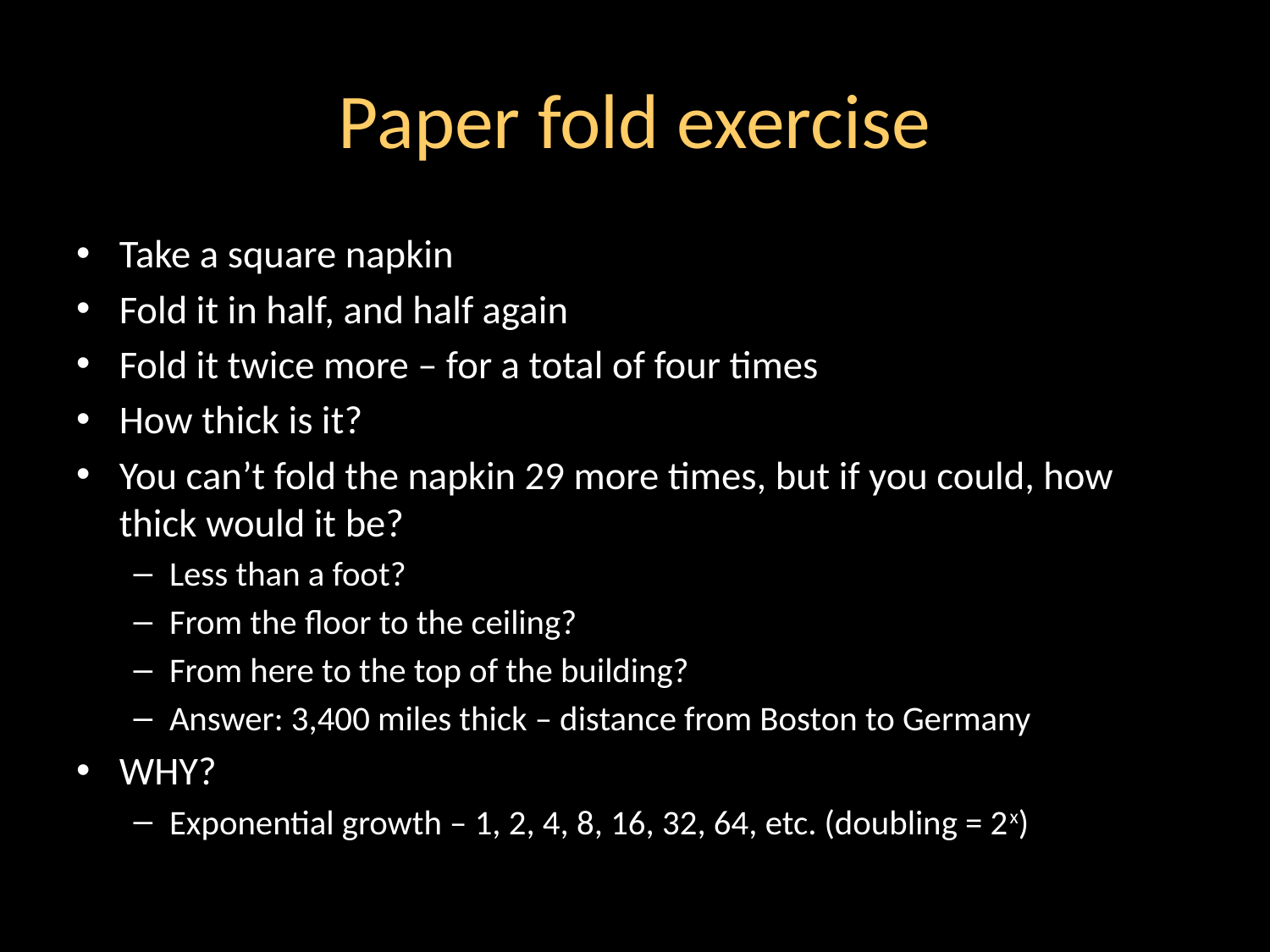

# Paper fold exercise
Take a square napkin
Fold it in half, and half again
Fold it twice more – for a total of four times
How thick is it?
You can’t fold the napkin 29 more times, but if you could, how thick would it be?
Less than a foot?
From the floor to the ceiling?
From here to the top of the building?
Answer: 3,400 miles thick – distance from Boston to Germany
WHY?
Exponential growth – 1, 2, 4, 8, 16, 32, 64, etc. (doubling = 2x)